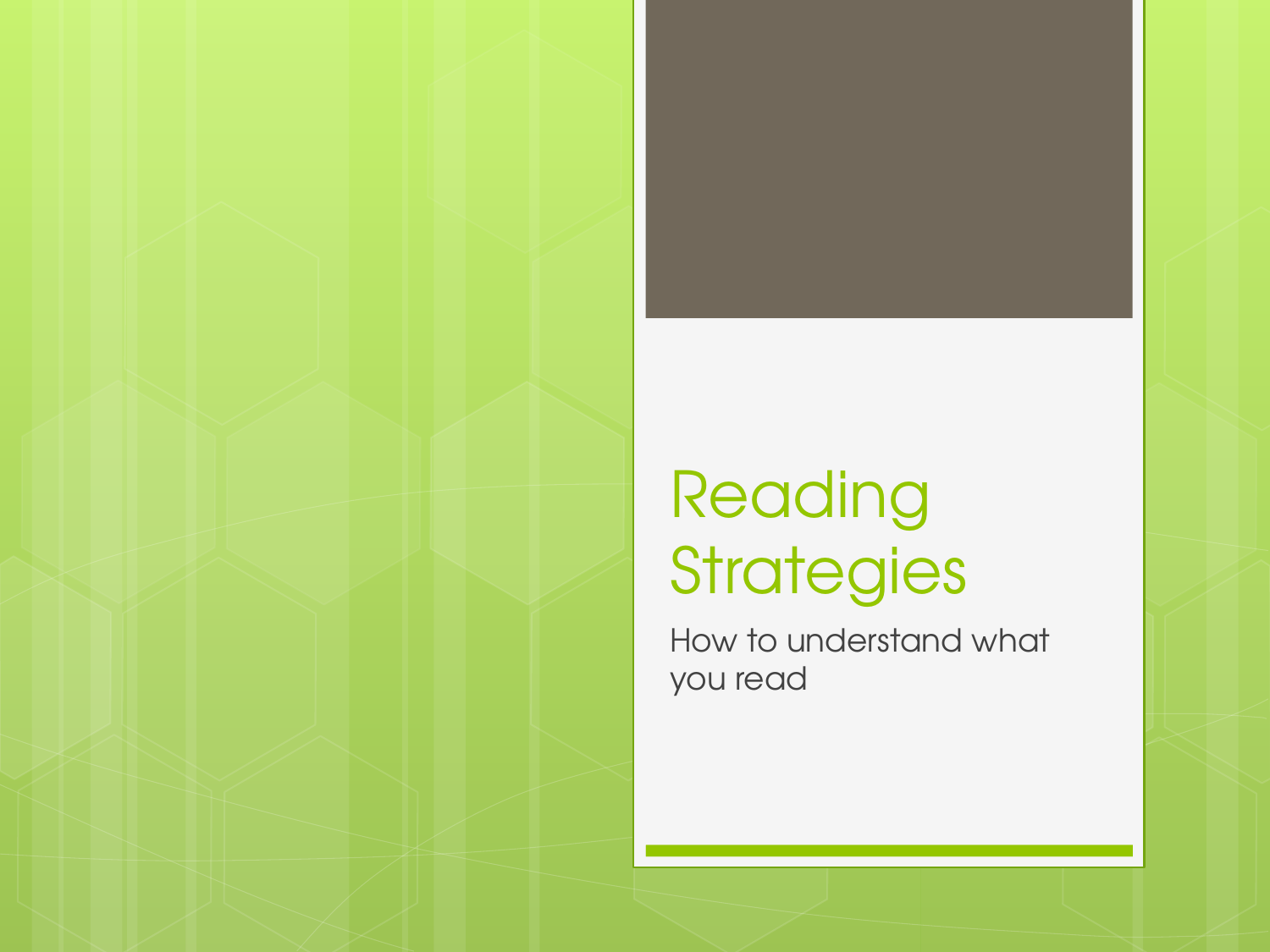

# Reading Strategies
How to understand what you read